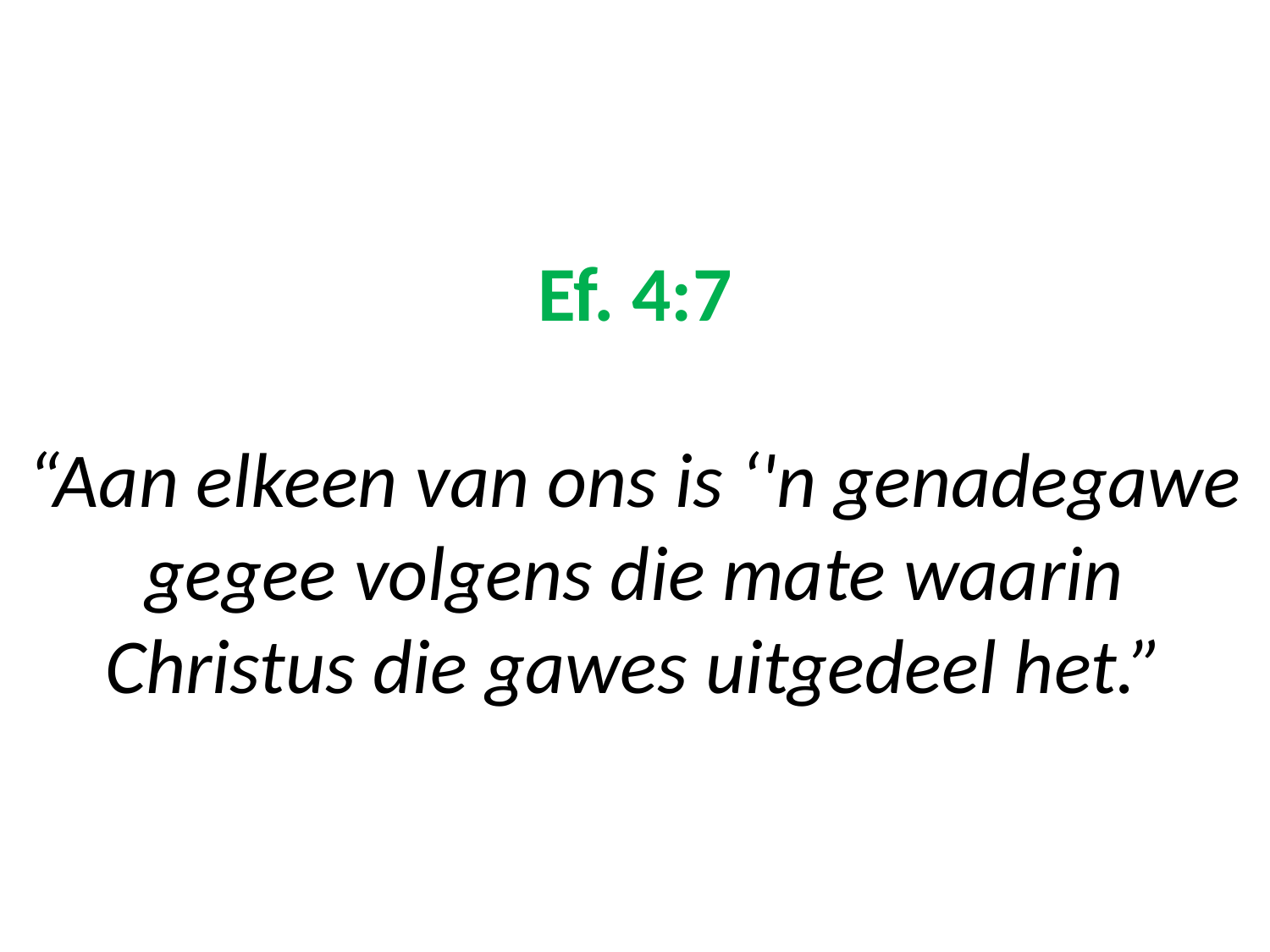

# Ef. 4:7 “Aan elkeen van ons is ‘'n genadegawe gegee volgens die mate waarin Christus die gawes uitgedeel het.”